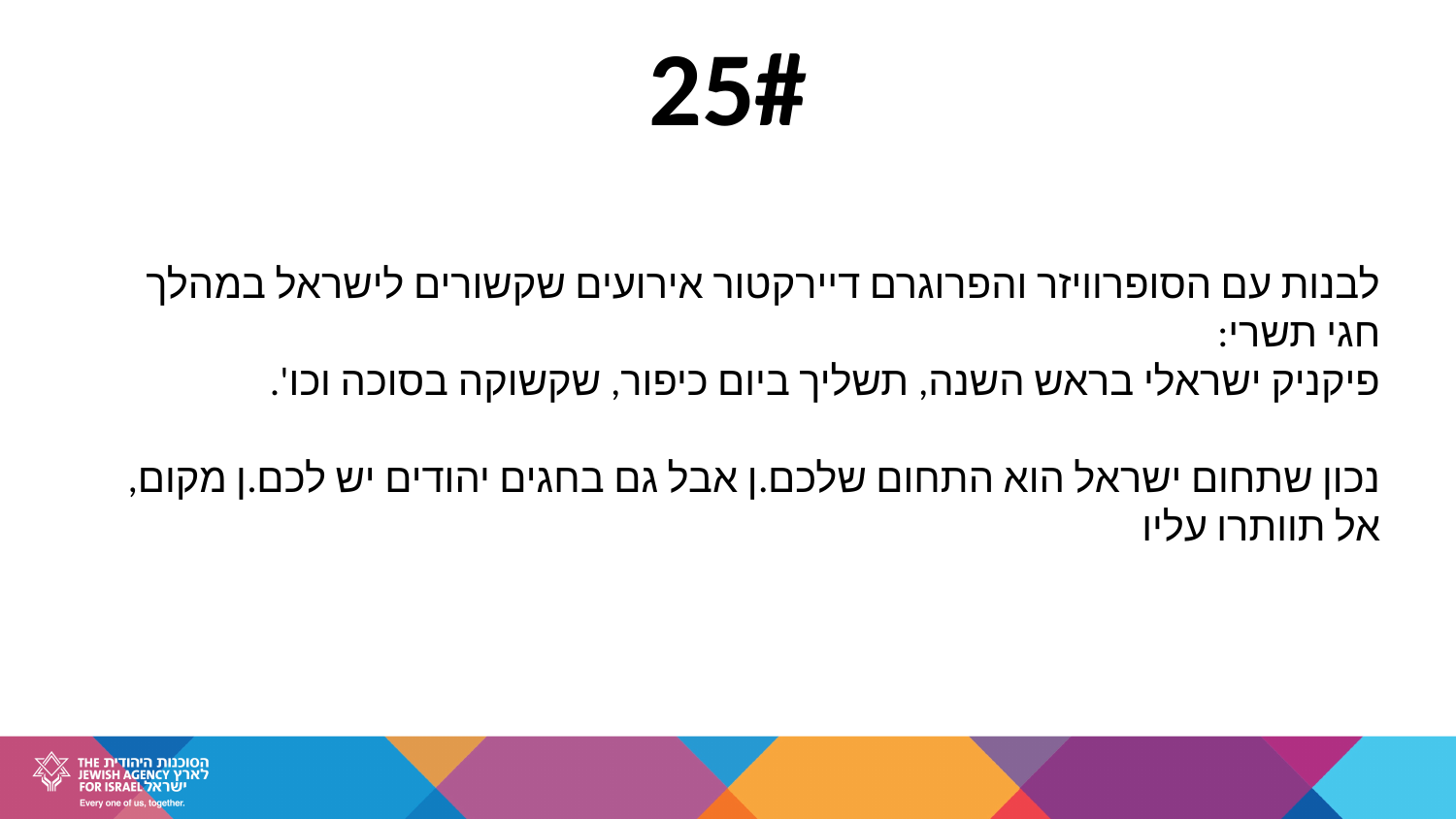

25#
לבנות עם הסופרוויזר והפרוגרם דיירקטור אירועים שקשורים לישראל במהלך חגי תשרי:
פיקניק ישראלי בראש השנה, תשליך ביום כיפור, שקשוקה בסוכה וכו'.

נכון שתחום ישראל הוא התחום שלכם.ן אבל גם בחגים יהודים יש לכם.ן מקום, אל תוותרו עליו